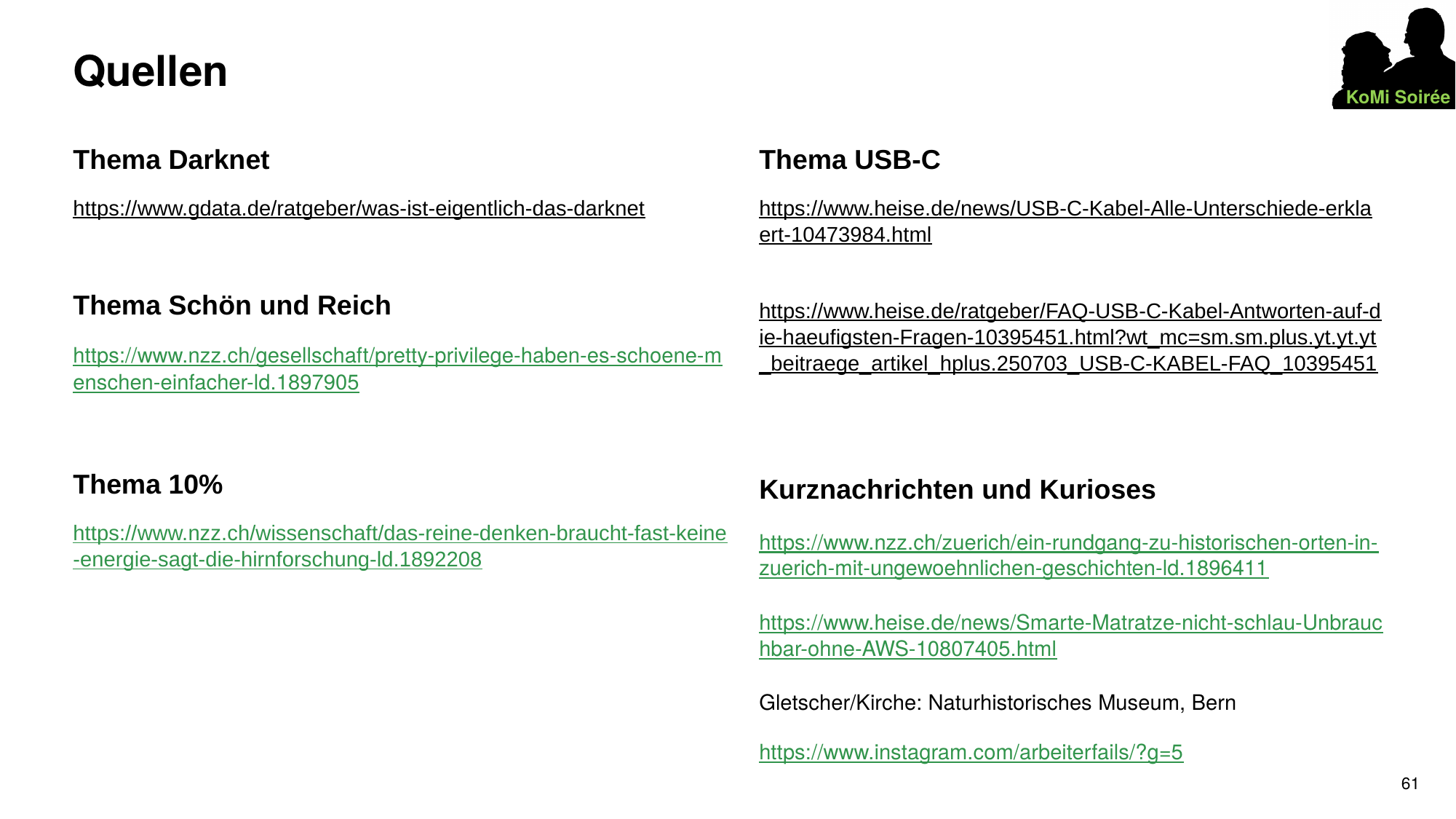

# Quellen
Thema Darknet
https://www.gdata.de/ratgeber/was-ist-eigentlich-das-darknet

Thema Schön und Reich
https://www.nzz.ch/gesellschaft/pretty-privilege-haben-es-schoene-menschen-einfacher-ld.1897905

Thema 10%
https://www.nzz.ch/wissenschaft/das-reine-denken-braucht-fast-keine-energie-sagt-die-hirnforschung-ld.1892208

Thema USB-C
https://www.heise.de/news/USB-C-Kabel-Alle-Unterschiede-erklaert-10473984.html
https://www.heise.de/ratgeber/FAQ-USB-C-Kabel-Antworten-auf-die-haeufigsten-Fragen-10395451.html?wt_mc=sm.sm.plus.yt.yt.yt_beitraege_artikel_hplus.250703_USB-C-KABEL-FAQ_10395451

Kurznachrichten und Kurioses
https://www.nzz.ch/zuerich/ein-rundgang-zu-historischen-orten-in-zuerich-mit-ungewoehnlichen-geschichten-ld.1896411
https://www.heise.de/news/Smarte-Matratze-nicht-schlau-Unbrauchbar-ohne-AWS-10807405.html
Gletscher/Kirche: Naturhistorisches Museum, Bern
https://www.instagram.com/arbeiterfails/?g=5

61